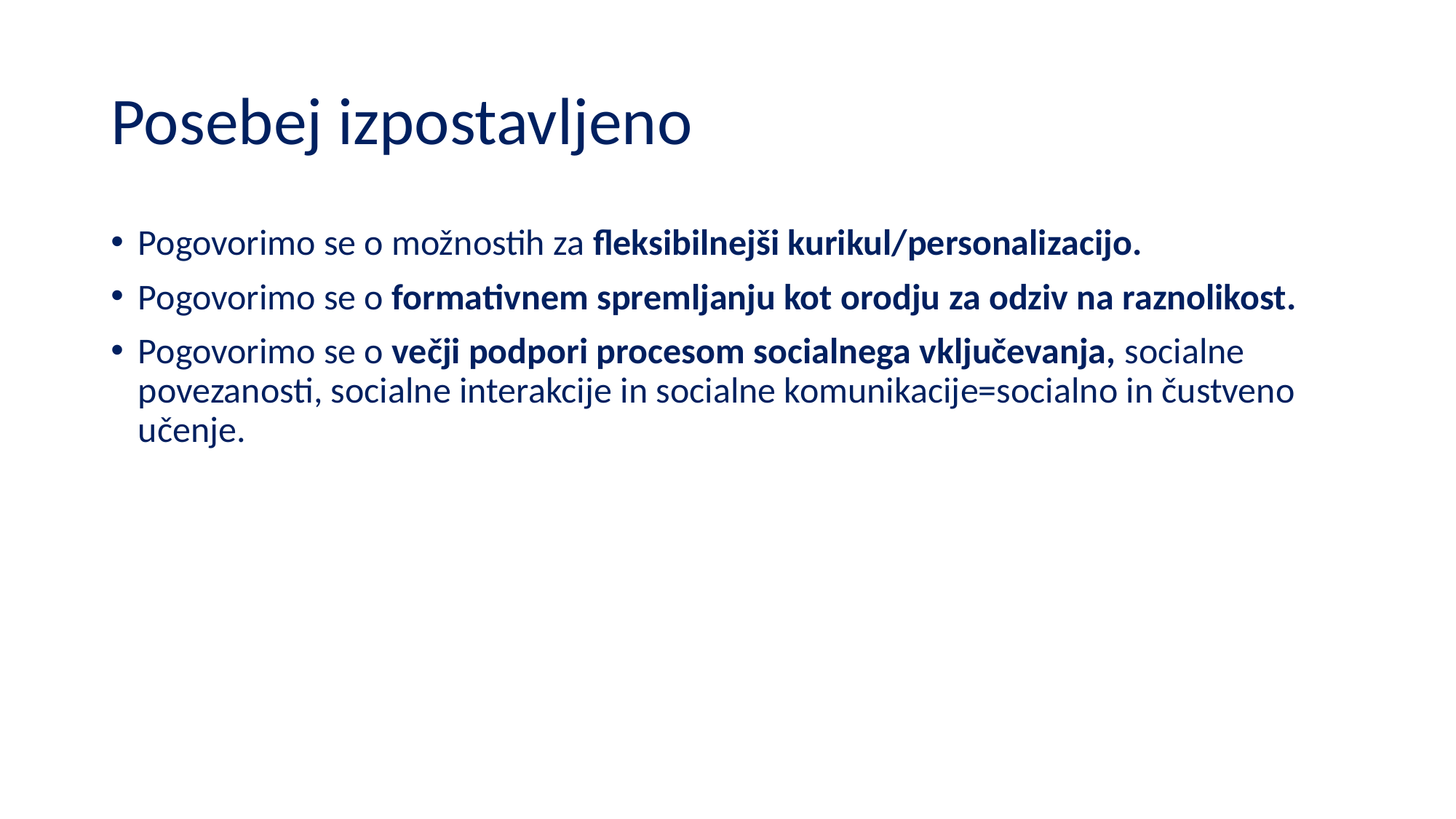

# Posebej izpostavljeno
Pogovorimo se o možnostih za fleksibilnejši kurikul/personalizacijo.
Pogovorimo se o formativnem spremljanju kot orodju za odziv na raznolikost.
Pogovorimo se o večji podpori procesom socialnega vključevanja, socialne povezanosti, socialne interakcije in socialne komunikacije=socialno in čustveno učenje.